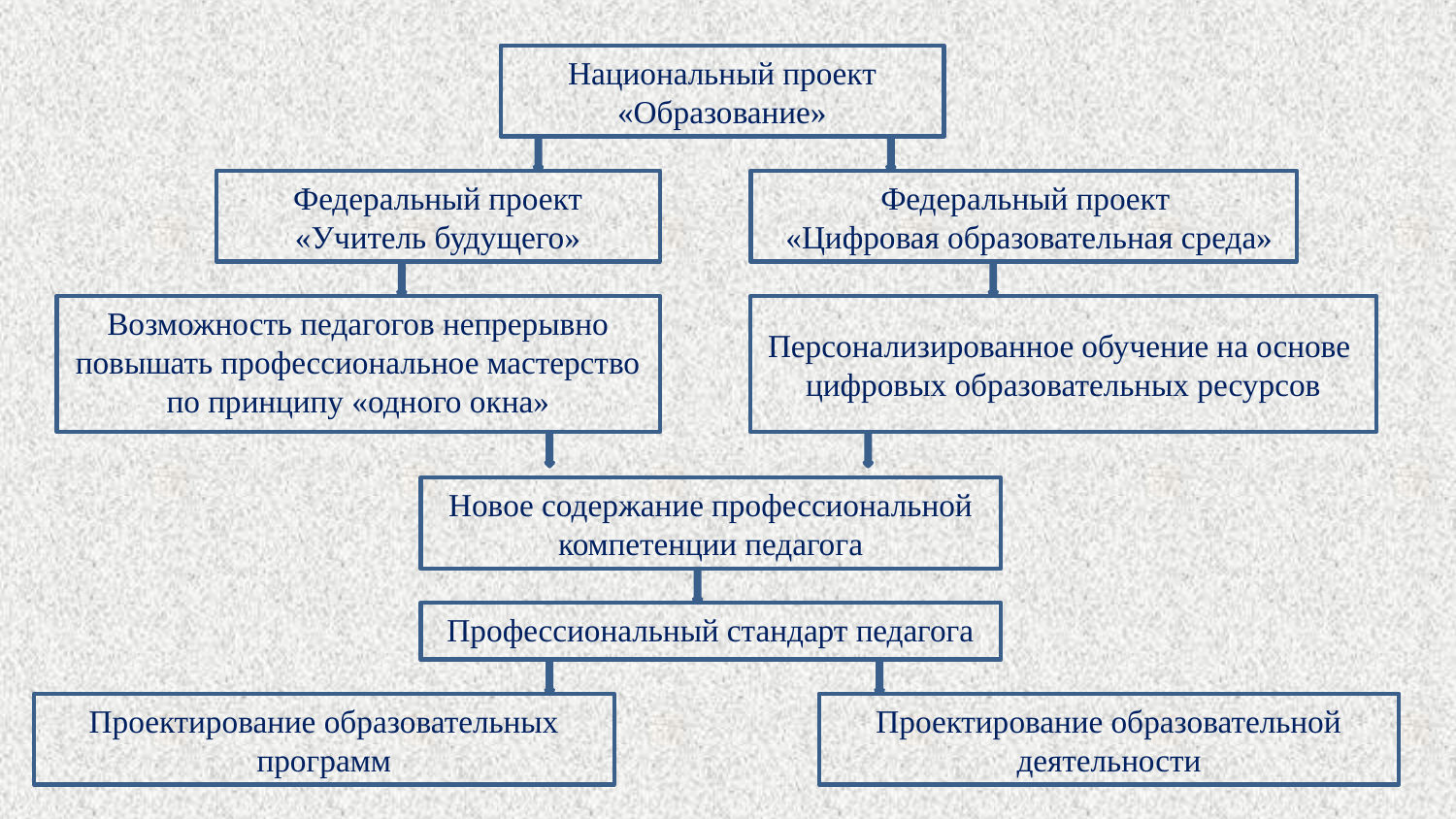

Национальный проект «Образование»

Федеральный проект «Учитель будущего»

Федеральный проект
«Цифровая образовательная среда»

Возможность педагогов непрерывно повышать профессиональное мастерство по принципу «одного окна»

Персонализированное обучение на основе
цифровых образовательных ресурсов

Новое содержание профессиональной компетенции педагога

Профессиональный стандарт педагога

Проектирование образовательных программ

Проектирование образовательной деятельности